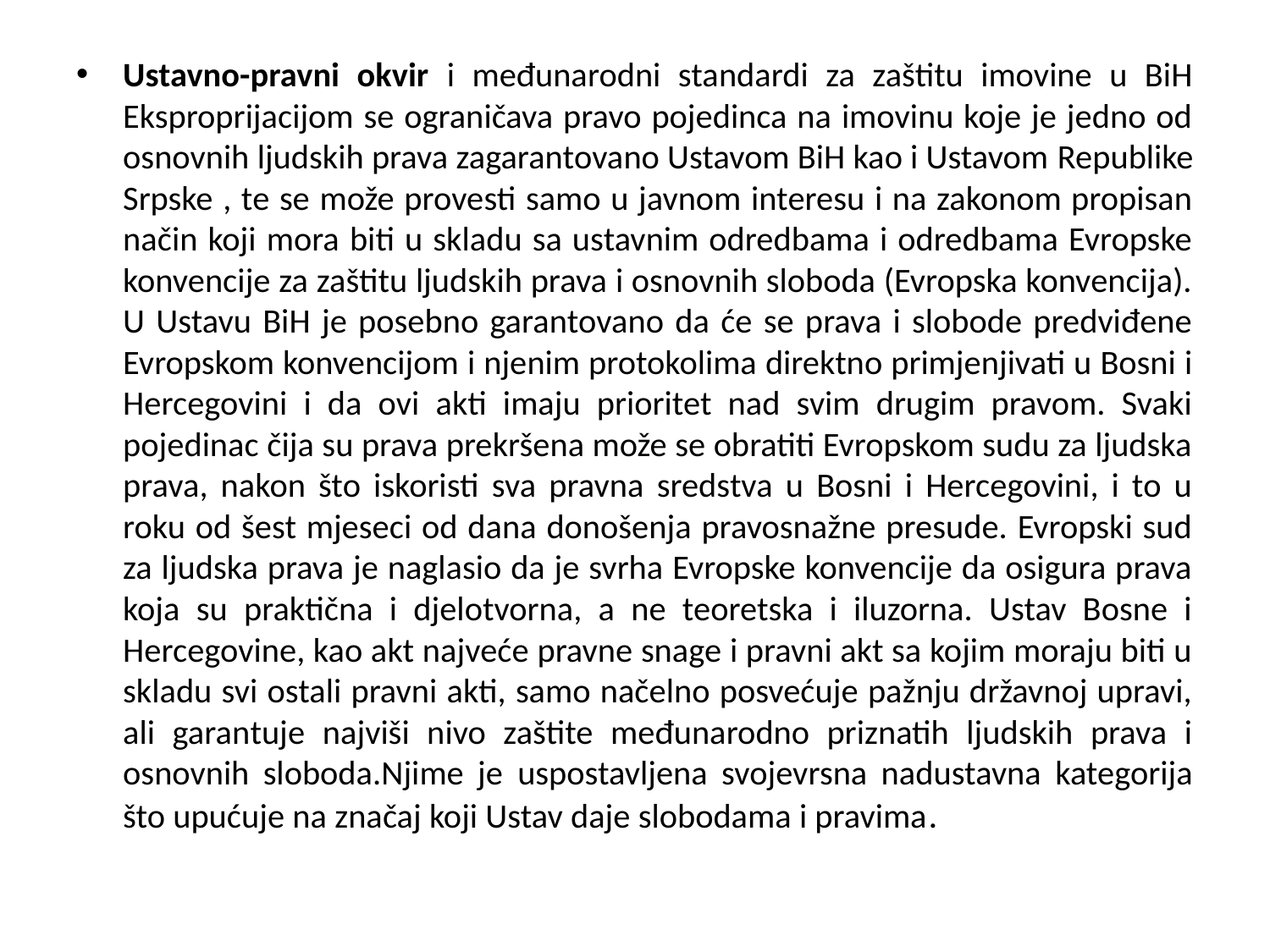

#
Ustavno-pravni okvir i međunarodni standardi za zaštitu imovine u BiH Eksproprijacijom se ograničava pravo pojedinca na imovinu koje je jedno od osnovnih ljudskih prava zagarantovano Ustavom BiH kao i Ustavom Republike Srpske , te se može provesti samo u javnom interesu i na zakonom propisan način koji mora biti u skladu sa ustavnim odredbama i odredbama Evropske konvencije za zaštitu ljudskih prava i osnovnih sloboda (Evropska konvencija). U Ustavu BiH je posebno garantovano da će se prava i slobode predviđene Evropskom konvencijom i njenim protokolima direktno primjenjivati u Bosni i Hercegovini i da ovi akti imaju prioritet nad svim drugim pravom. Svaki pojedinac čija su prava prekršena može se obratiti Evropskom sudu za ljudska prava, nakon što iskoristi sva pravna sredstva u Bosni i Hercegovini, i to u roku od šest mjeseci od dana donošenja pravosnažne presude. Evropski sud za ljudska prava je naglasio da je svrha Evropske konvencije da osigura prava koja su praktična i djelotvorna, a ne teoretska i iluzorna. Ustav Bosne i Hercegovine, kao akt najveće pravne snage i pravni akt sa kojim moraju biti u skladu svi ostali pravni akti, samo načelno posvećuje pažnju državnoj upravi, ali garantuje najviši nivo zaštite međunarodno priznatih ljudskih prava i osnovnih sloboda.Njime je uspostavljena svojevrsna nadustavna kategorija što upućuje na značaj koji Ustav daje slobodama i pravima.